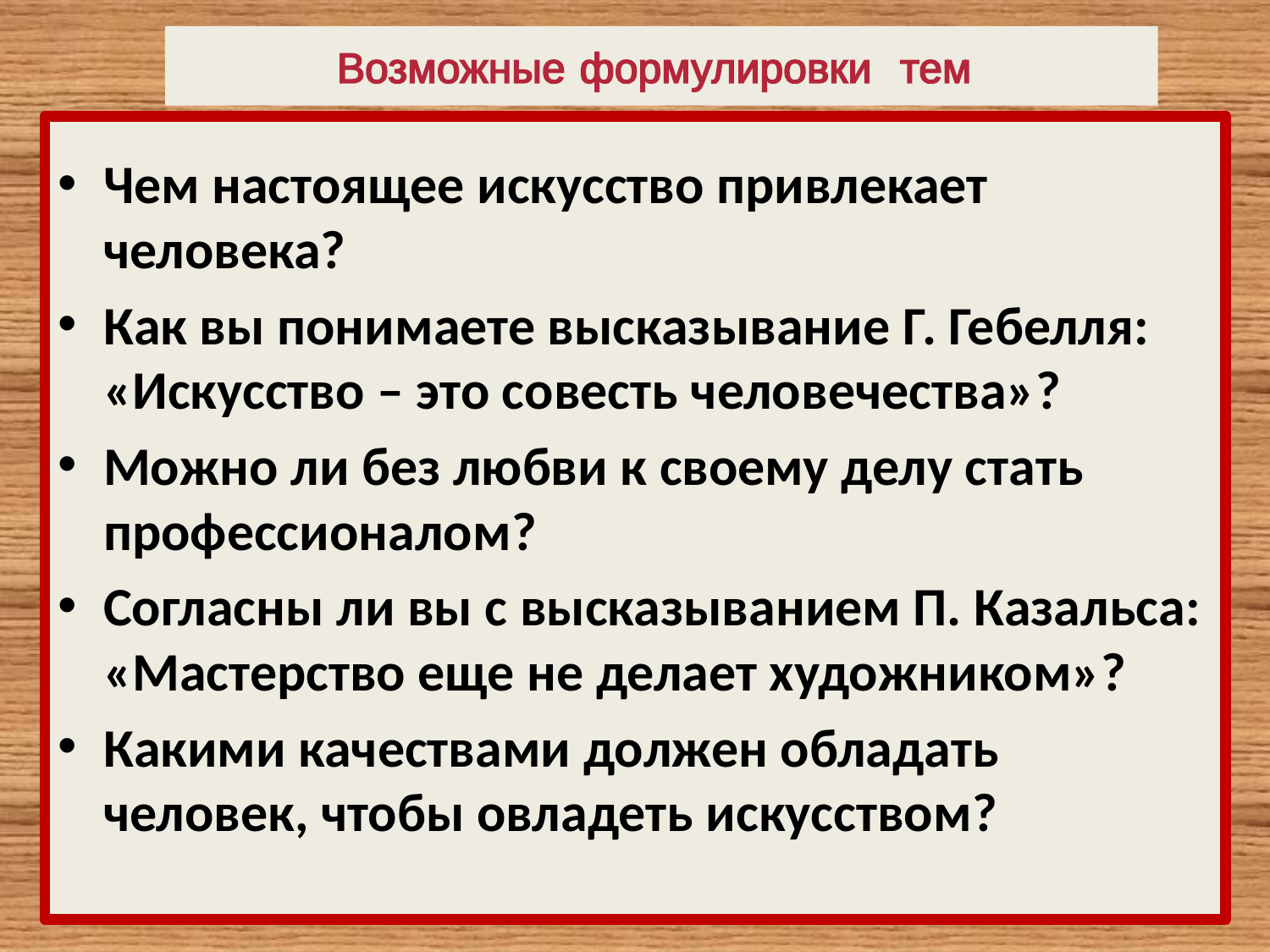

# Возможные формулировки  тем

Чем настоящее искусство привлекает человека?
Как вы понимаете высказывание Г. Гебелля: «Искусство – это совесть человечества»?
Можно ли без любви к своему делу стать профессионалом?
Согласны ли вы с высказыванием П. Казальса: «Мастерство еще не делает художником»?
Какими качествами должен обладать человек, чтобы овладеть искусством?